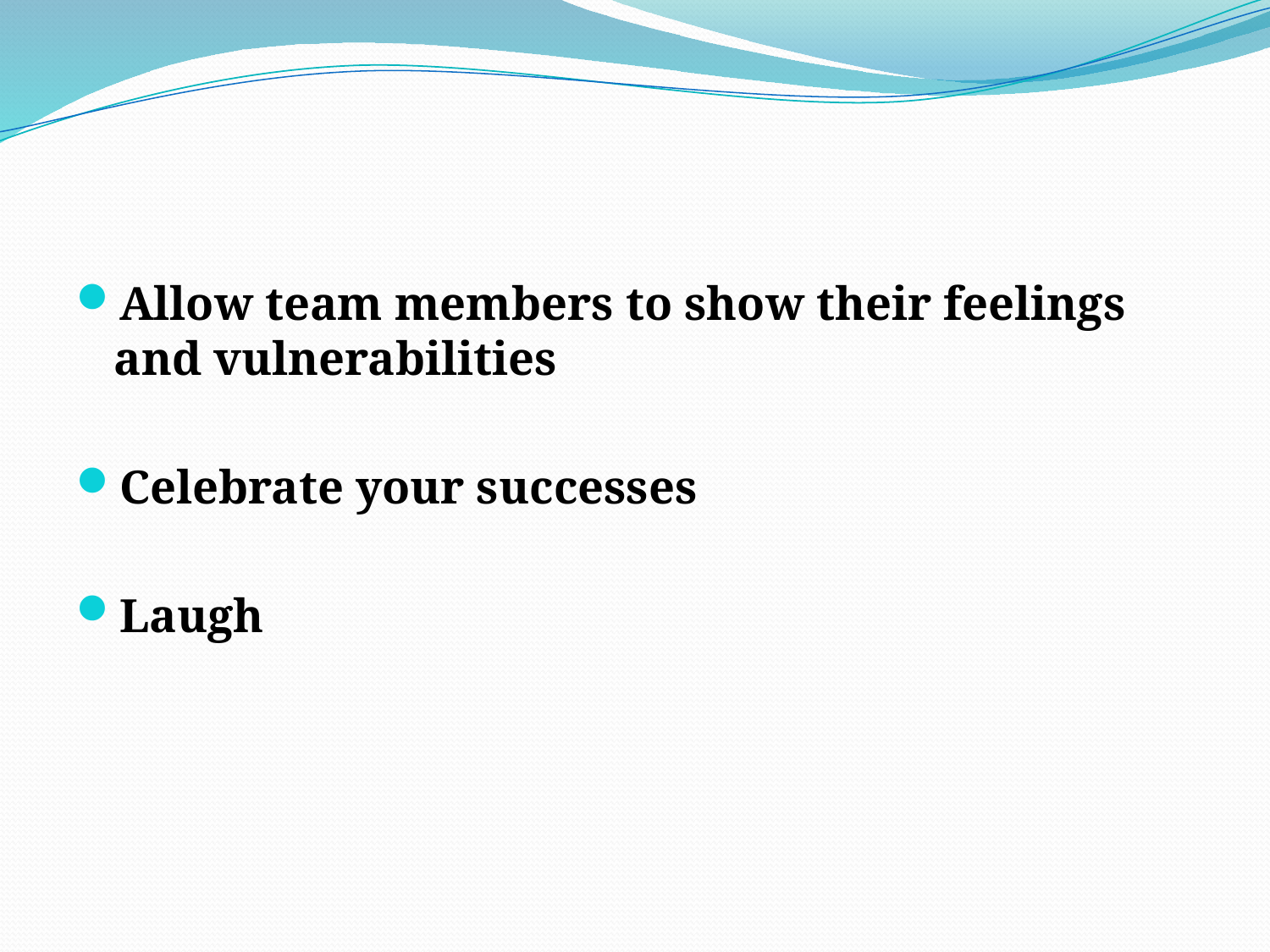

Allow team members to show their feelings and vulnerabilities

Celebrate your successes

Laugh